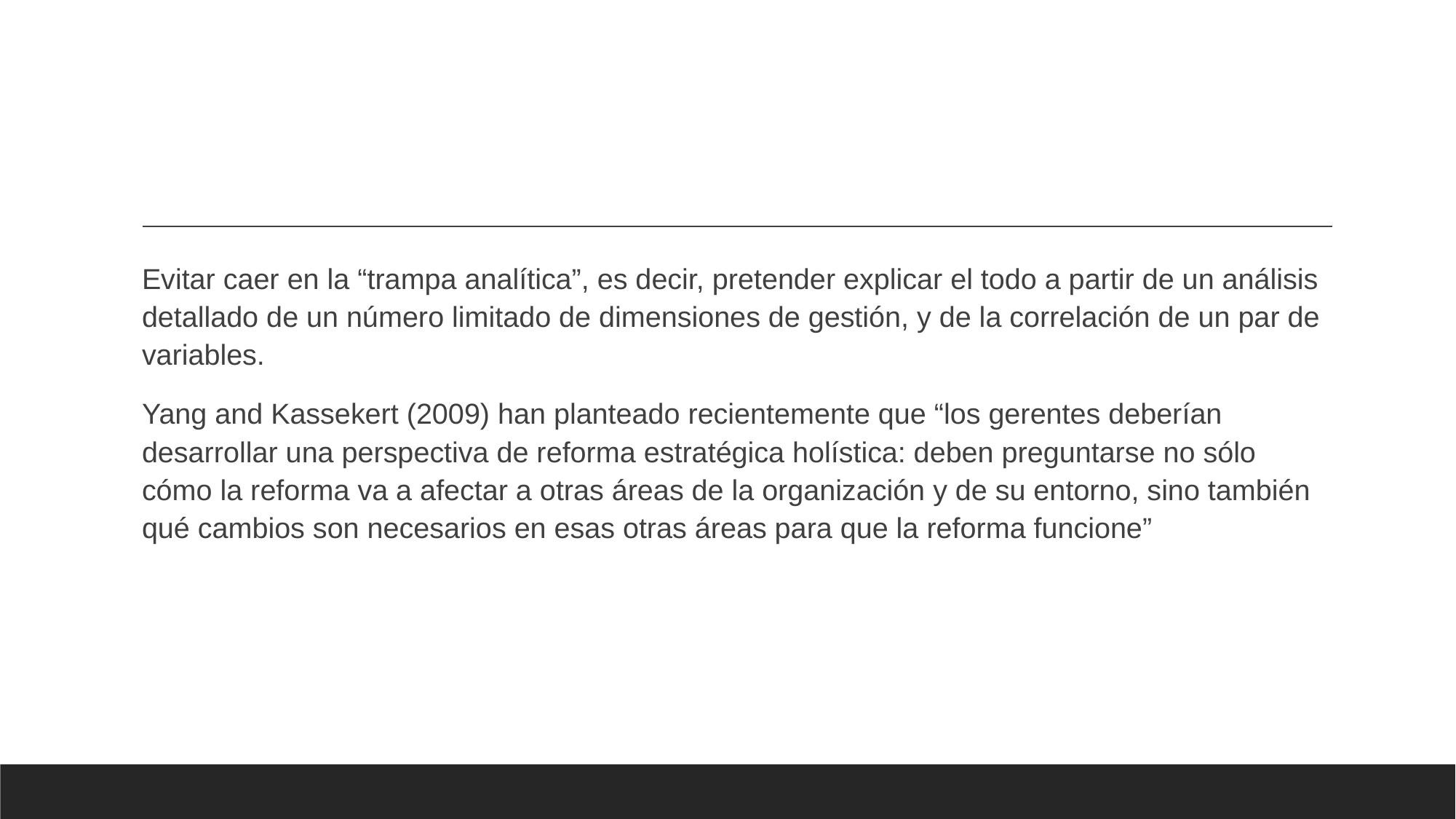

#
Evitar caer en la “trampa analítica”, es decir, pretender explicar el todo a partir de un análisis detallado de un número limitado de dimensiones de gestión, y de la correlación de un par de variables.
Yang and Kassekert (2009) han planteado recientemente que “los gerentes deberían desarrollar una perspectiva de reforma estratégica holística: deben preguntarse no sólo cómo la reforma va a afectar a otras áreas de la organización y de su entorno, sino también qué cambios son necesarios en esas otras áreas para que la reforma funcione”